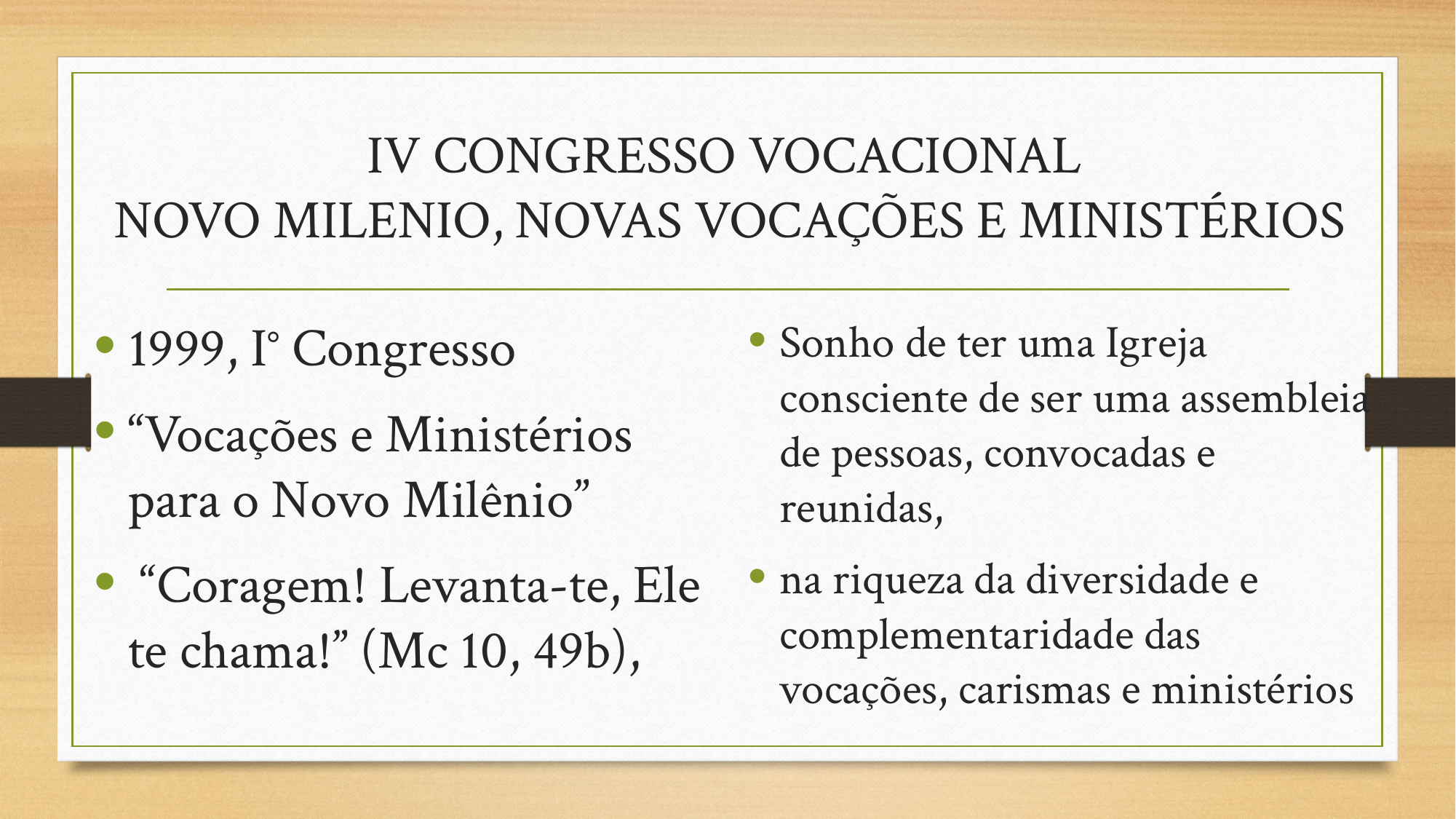

# IV CONGRESSO VOCACIONAL NOVO MILENIO, NOVAS VOCAÇÕES E MINISTÉRIOS
1999, I° Congresso
“Vocações e Ministérios para o Novo Milênio”
 “Coragem! Levanta-te, Ele te chama!” (Mc 10, 49b),
Sonho de ter uma Igreja consciente de ser uma assembleia de pessoas, convocadas e reunidas,
na riqueza da diversidade e complementaridade das vocações, carismas e ministérios